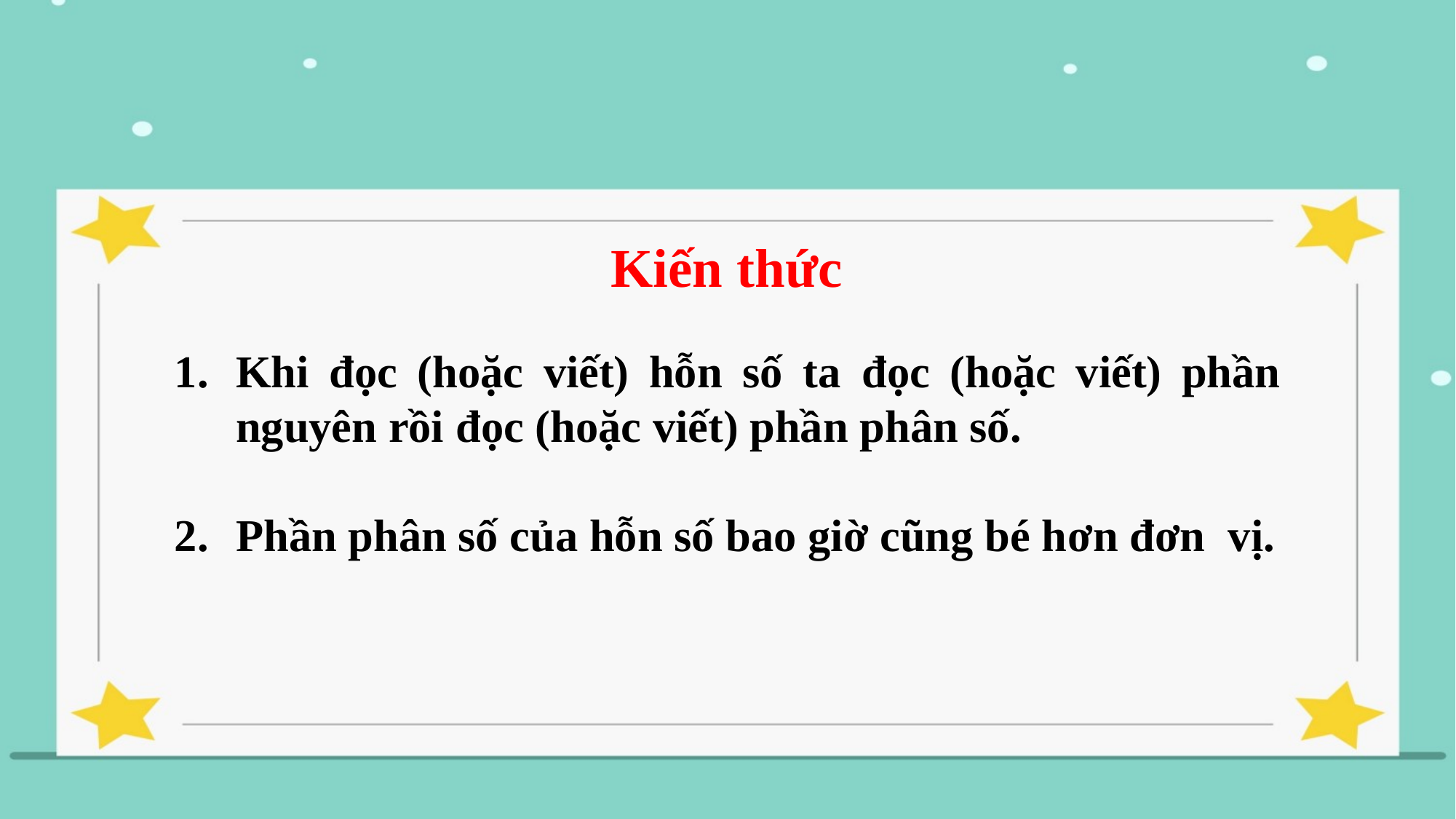

Kiến thức
Khi đọc (hoặc viết) hỗn số ta đọc (hoặc viết) phần nguyên rồi đọc (hoặc viết) phần phân số.

Phần phân số của hỗn số bao giờ cũng bé hơn đơn  vị.